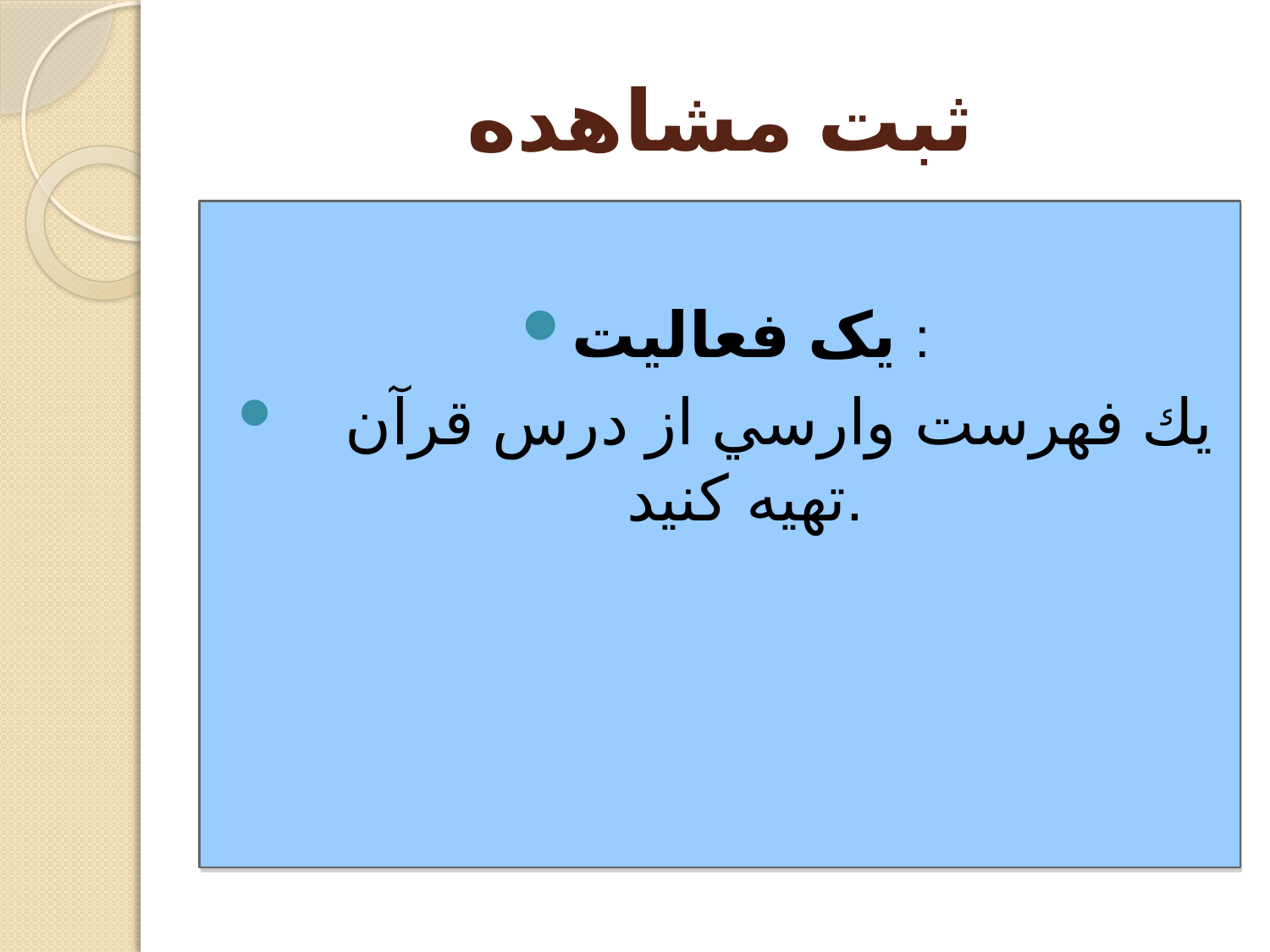

# ثبت مشاهده

يک فعاليت :
    يك فهرست وارسي از درس قرآن تهيه كنيد.